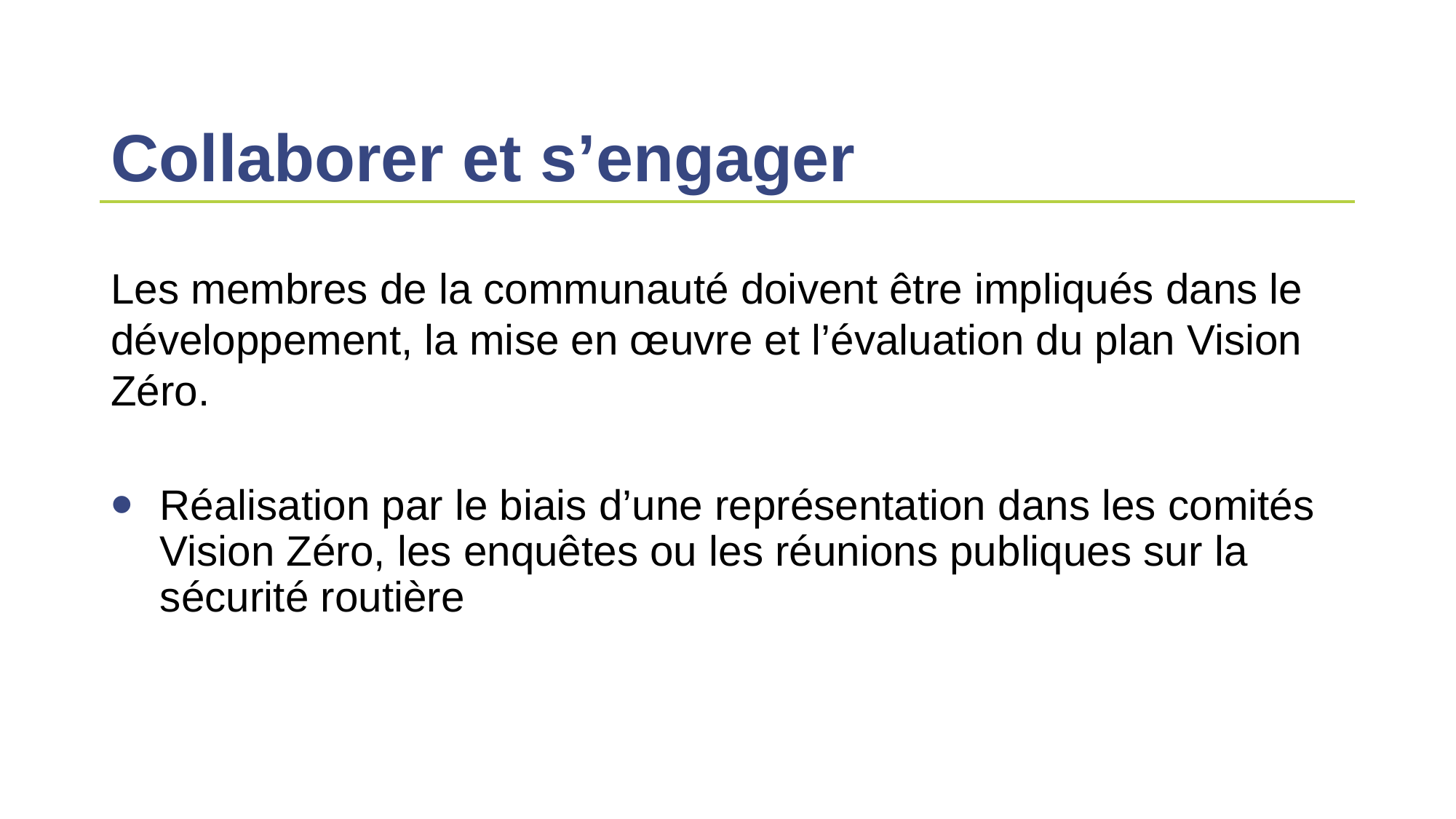

# Collaborer et s’engager
Les membres de la communauté doivent être impliqués dans le développement, la mise en œuvre et l’évaluation du plan Vision Zéro.
Réalisation par le biais d’une représentation dans les comités Vision Zéro, les enquêtes ou les réunions publiques sur la sécurité routière